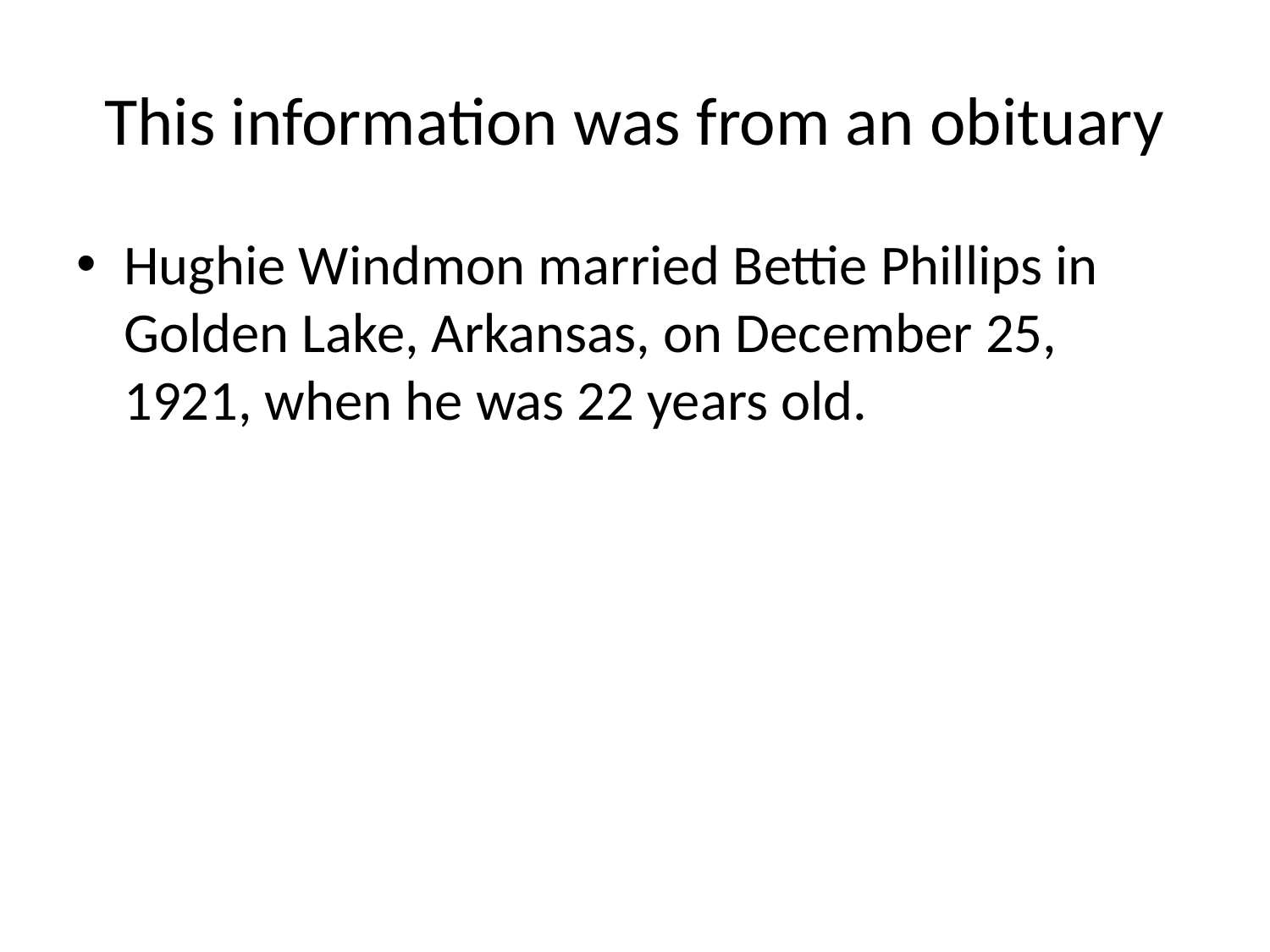

# This information was from an obituary
Hughie Windmon married Bettie Phillips in Golden Lake, Arkansas, on December 25, 1921, when he was 22 years old.